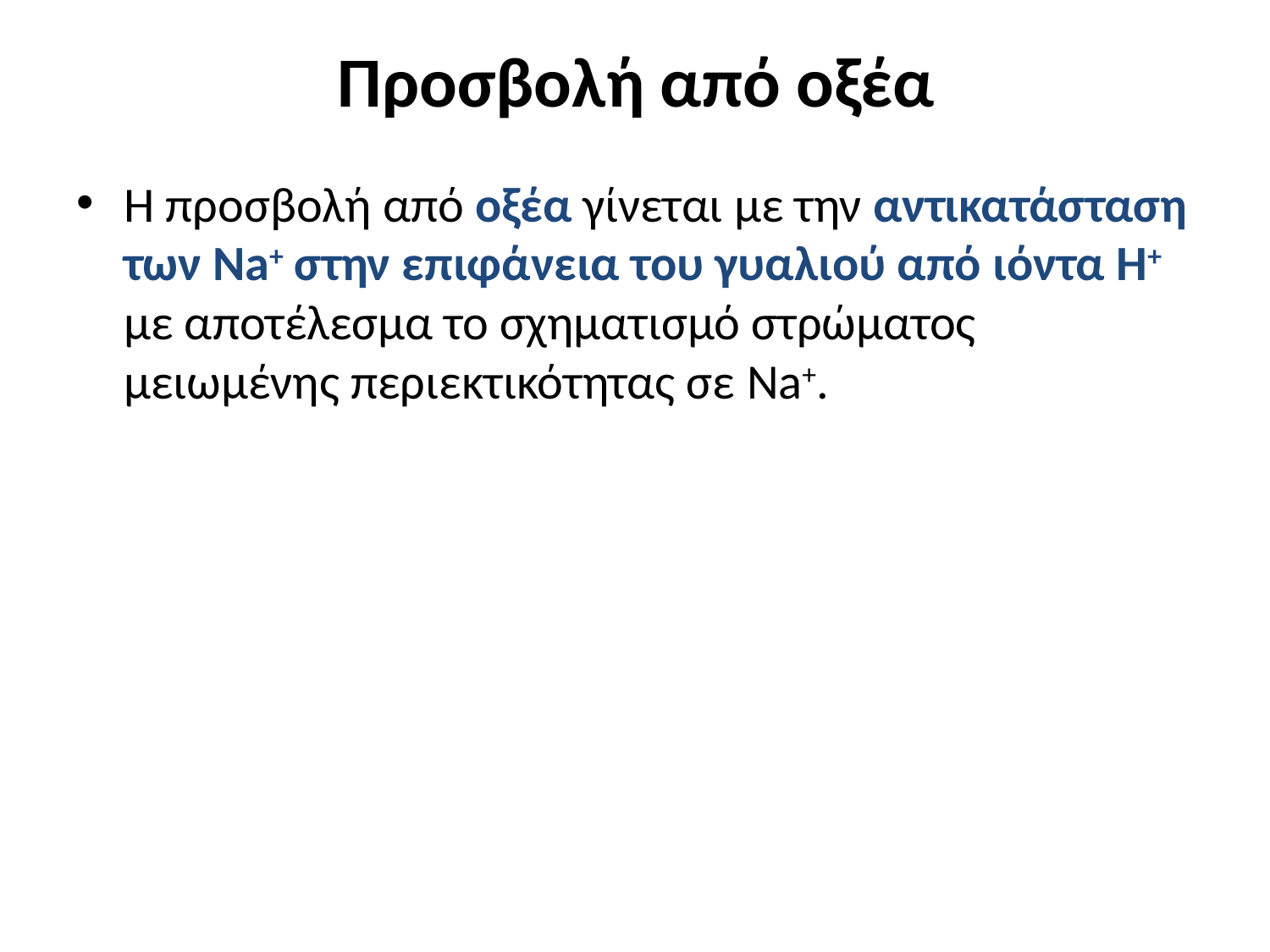

# Προσβολή από οξέα
Η προσβολή από οξέα γίνεται με την αντικατάσταση των Na+ στην επιφάνεια του γυαλιού από ιόντα H+ με αποτέλεσμα το σχηματισμό στρώματος μειωμένης περιεκτικότητας σε Na+.